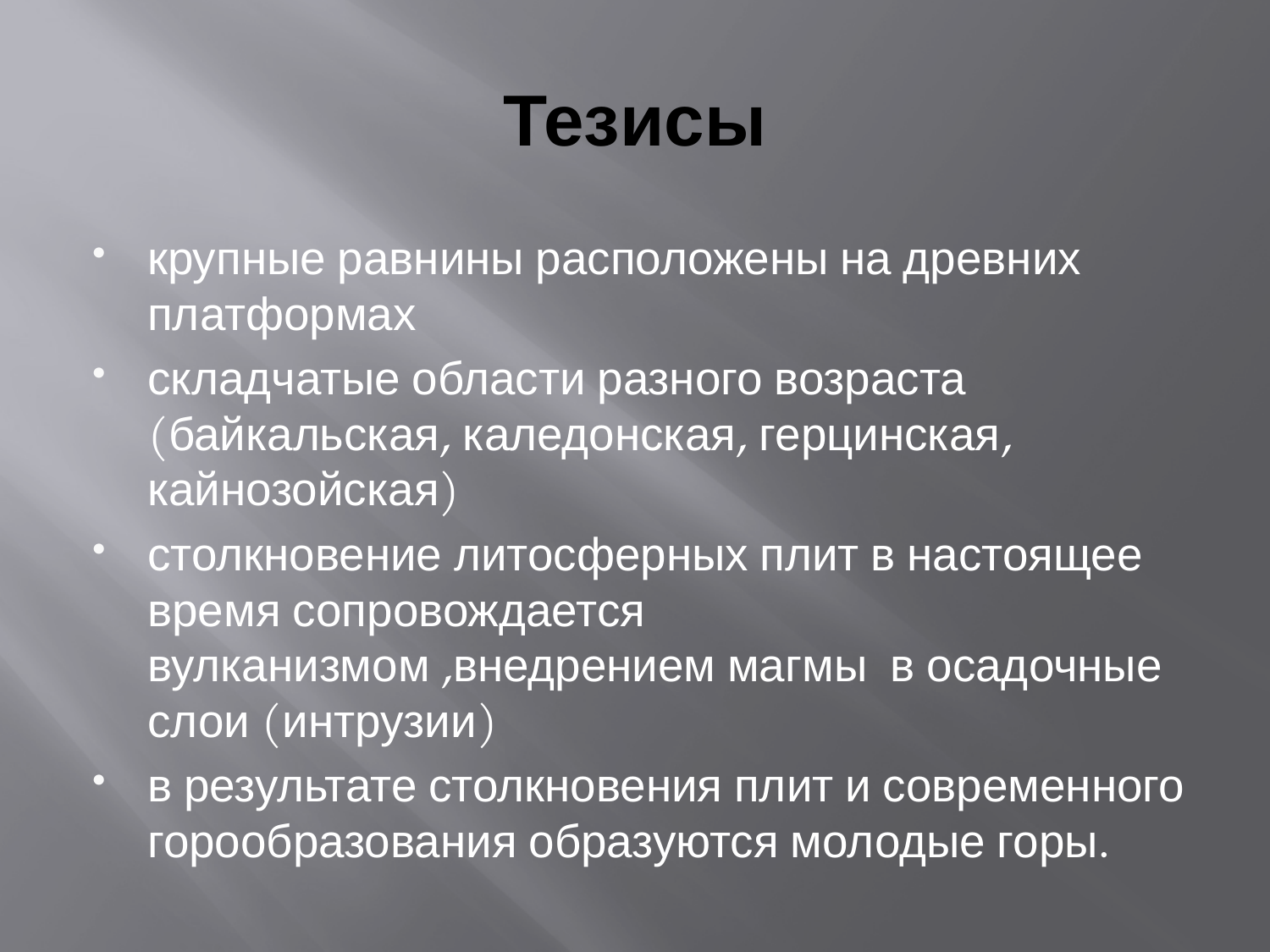

# Тезисы
крупные равнины расположены на древних платформах
складчатые области разного возраста (байкальская, каледонская, герцинская, кайнозойская)
столкновение литосферных плит в настоящее время сопровождается вулканизмом ,внедрением магмы  в осадочные слои (интрузии)
в результате столкновения плит и современного горообразования образуются молодые горы.